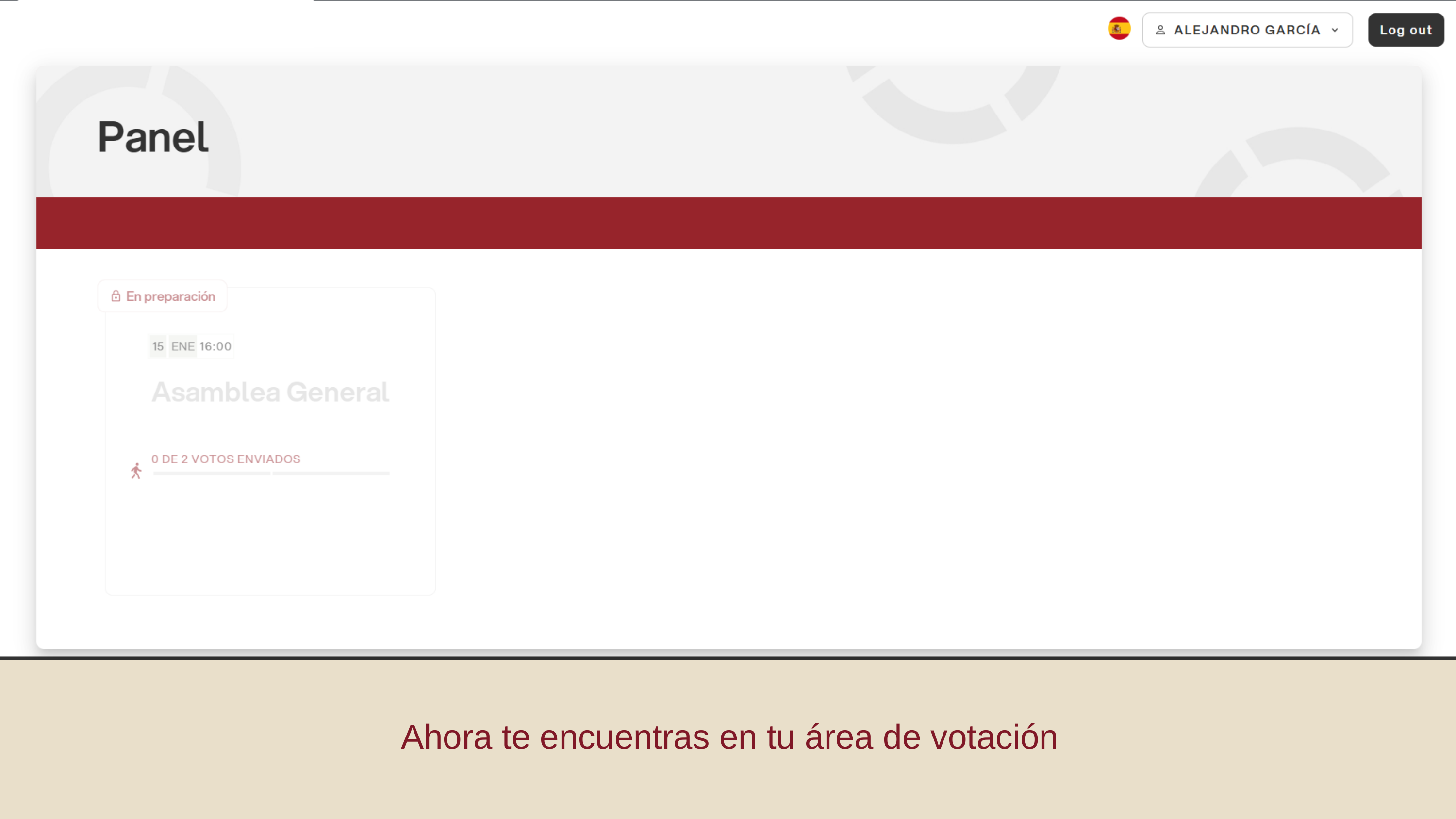

Ahora te encuentras en tu área de votación